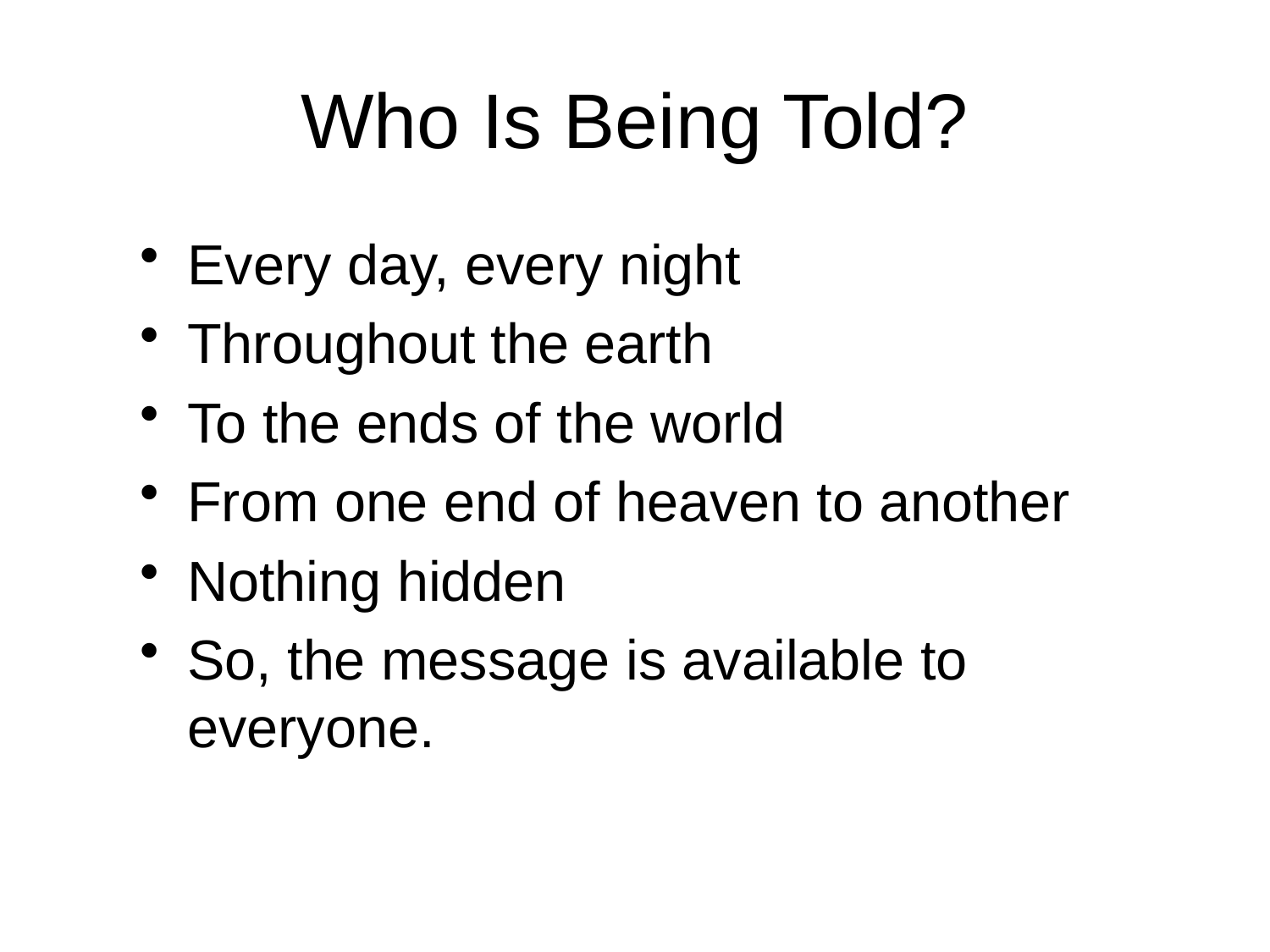

# Who Is Being Told?
Every day, every night
Throughout the earth
To the ends of the world
From one end of heaven to another
Nothing hidden
So, the message is available to everyone.